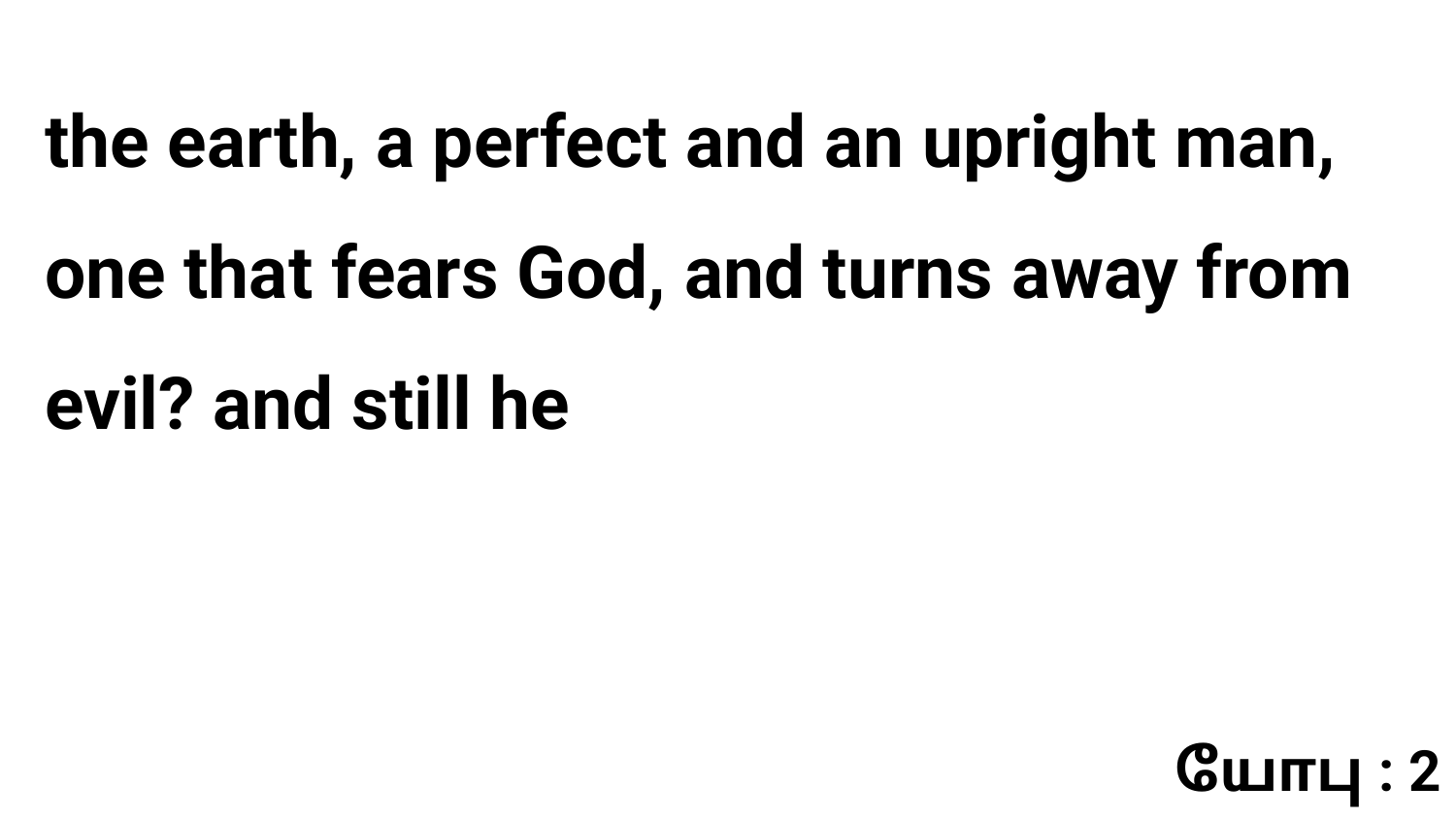

the earth, a perfect and an upright man, one that fears God, and turns away from evil? and still he
யோபு : 2